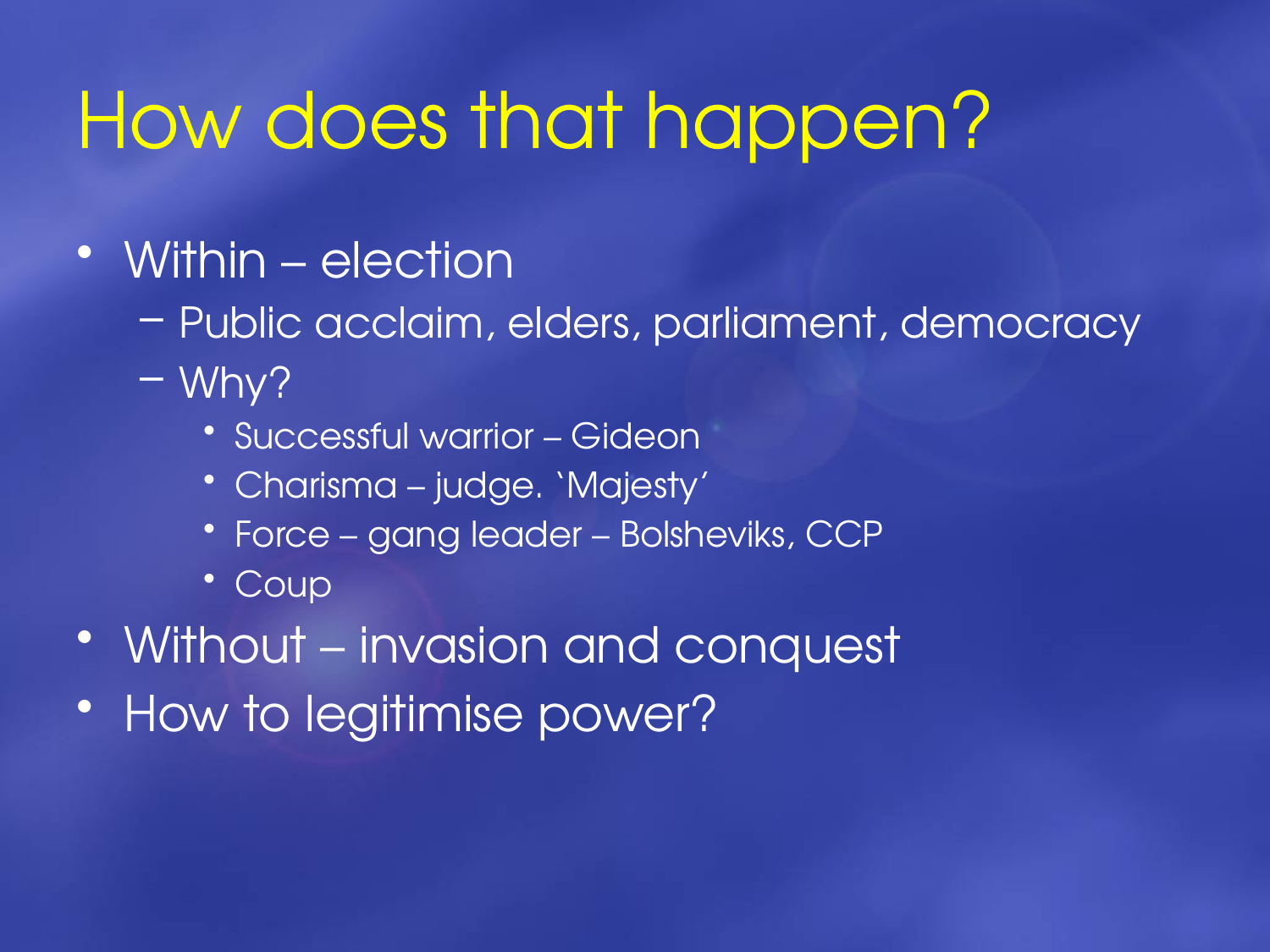

# How does that happen?
Within – election
Public acclaim, elders, parliament, democracy
Why?
Successful warrior – Gideon
Charisma – judge. ‘Majesty’
Force – gang leader – Bolsheviks, CCP
Coup
Without – invasion and conquest
How to legitimise power?